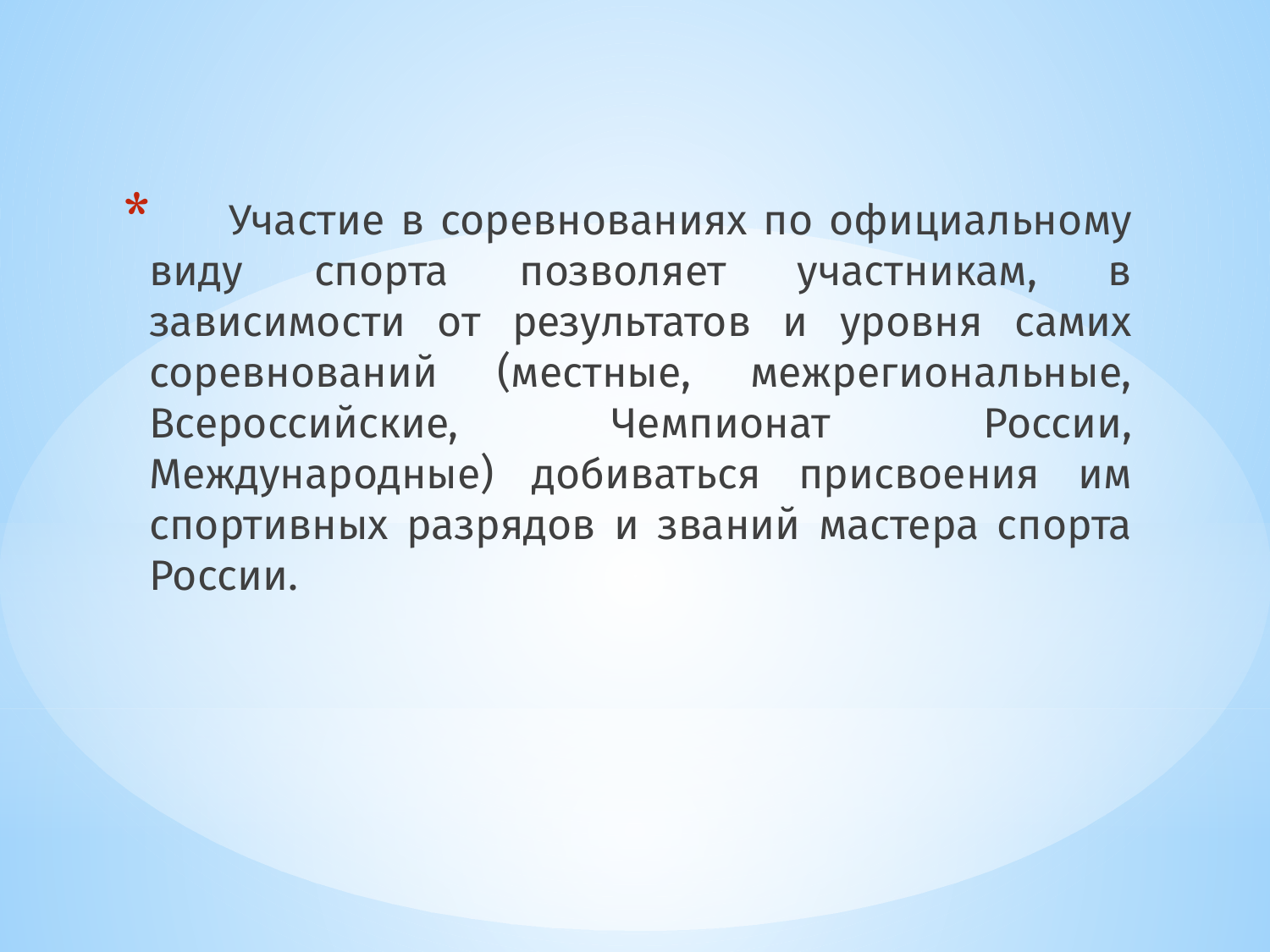

Участие в соревнованиях по официальному виду спорта позволяет участникам, в зависимости от результатов и уровня самих соревнований (местные, межрегиональные, Всероссийские, Чемпионат России, Международные) добиваться присвоения им спортивных разрядов и званий мастера спорта России.